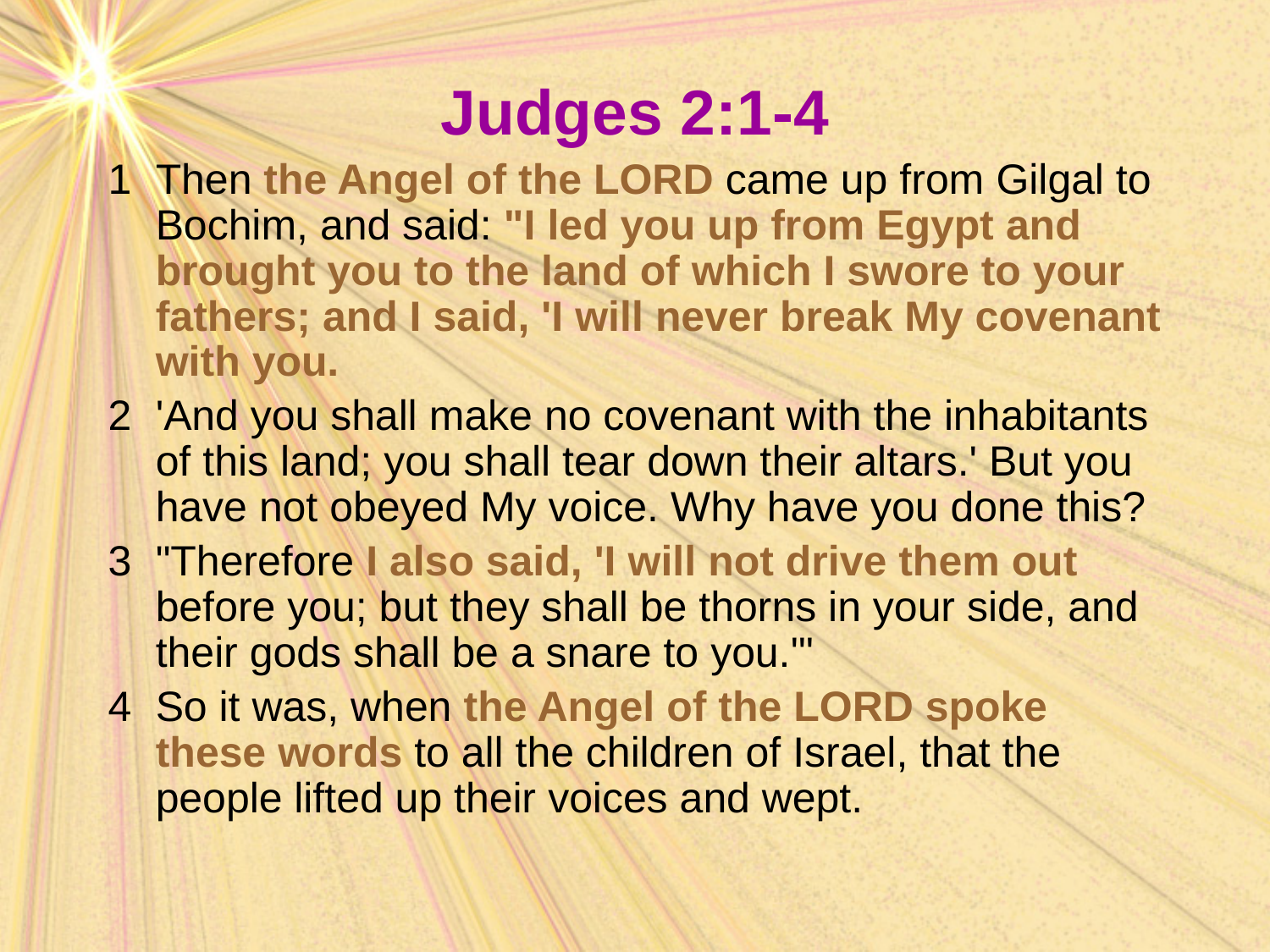

Judges 2:1-4
1	Then the Angel of the LORD came up from Gilgal to Bochim, and said: "I led you up from Egypt and brought you to the land of which I swore to your fathers; and I said, 'I will never break My covenant with you.
2	'And you shall make no covenant with the inhabitants of this land; you shall tear down their altars.' But you have not obeyed My voice. Why have you done this?
3	"Therefore I also said, 'I will not drive them out before you; but they shall be thorns in your side, and their gods shall be a snare to you.'"
4	So it was, when the Angel of the LORD spoke these words to all the children of Israel, that the people lifted up their voices and wept.